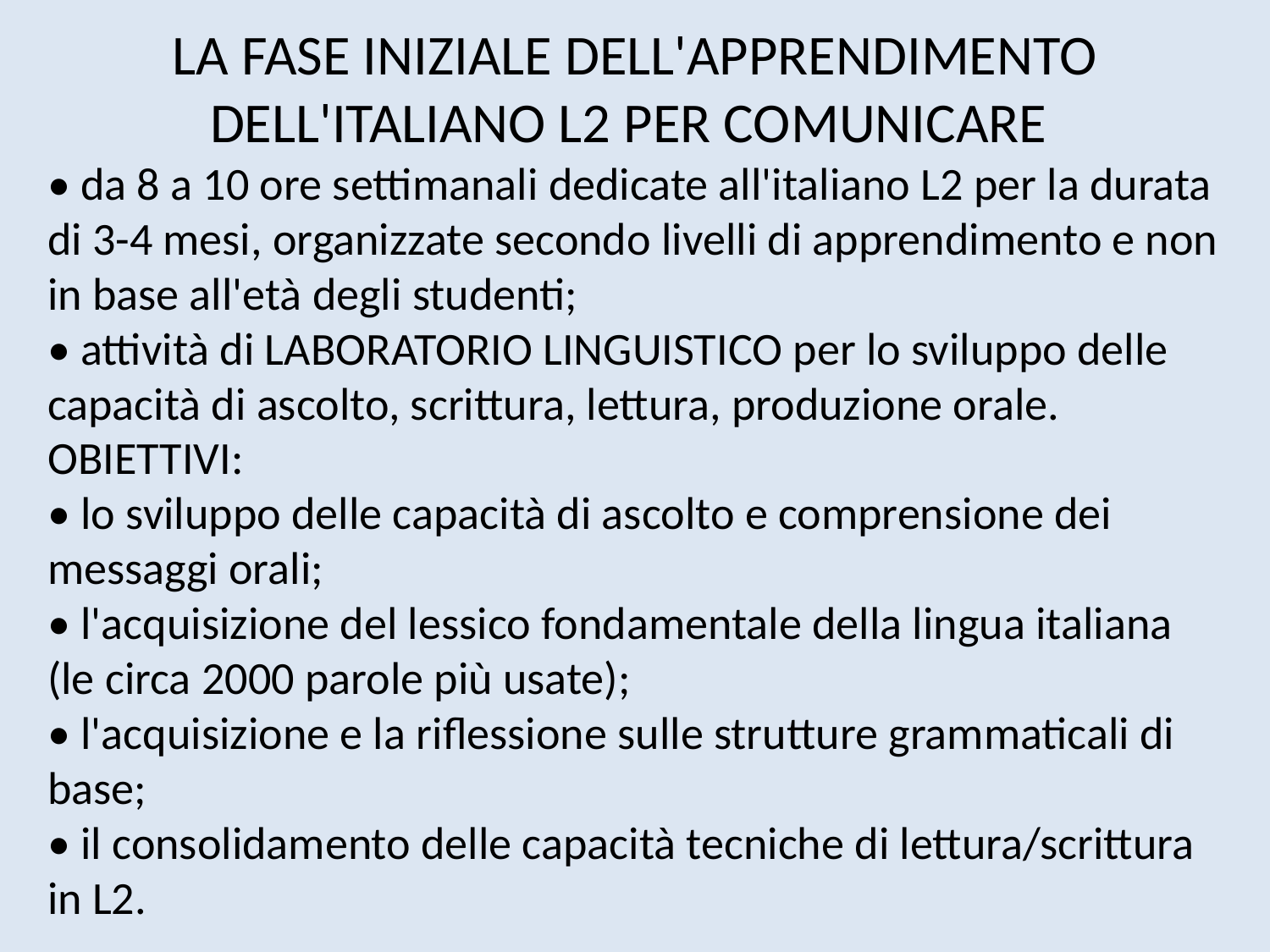

PECULIARITÀ DEL PERCORSO DIDATTICO DELL'ITALIANO L2 rappresenta un campo di intervento didattico SPECIFICO - quanto a tempi, metodi, bisogni, modalità di valutazione - e in TRANSIZIONE È TRASVERSALE a tutte le discipline Il DOCENTE deve assumere il ruolo di "FACILITATORE DELL’APPRENDIMENTO" per il proprio ambito disciplinare e prevedere per un tempo lungo attenzioni mirate e forme molteplici di facilitazione L'acquisizione dell'italiano, "concreto" e contestualizzato per comunicare nel "qui e ora" è resa più rapida ed efficace dalla SITUAZIONE DI APPRENDIMENTO MISTA ED ETEROGENEA Diversi sono i tempi richiesti: • italiano L2 per la comunicazione di BASE • italiano lingua di STUDIO per apprendere i contenuti disciplinari GUIDA ALLA CLASSE MULTILINGUE
LA FASE INIZIALE DELL'APPRENDIMENTO DELL'ITALIANO L2 PER COMUNICARE
• da 8 a 10 ore settimanali dedicate all'italiano L2 per la durata di 3-4 mesi, organizzate secondo livelli di apprendimento e non in base all'età degli studenti;
• attività di LABORATORIO LINGUISTICO per lo sviluppo delle capacità di ascolto, scrittura, lettura, produzione orale.
OBIETTIVI:
• lo sviluppo delle capacità di ascolto e comprensione dei messaggi orali;
• l'acquisizione del lessico fondamentale della lingua italiana (le circa 2000 parole più usate);
• l'acquisizione e la riflessione sulle strutture grammaticali di base;
• il consolidamento delle capacità tecniche di lettura/scrittura in L2.